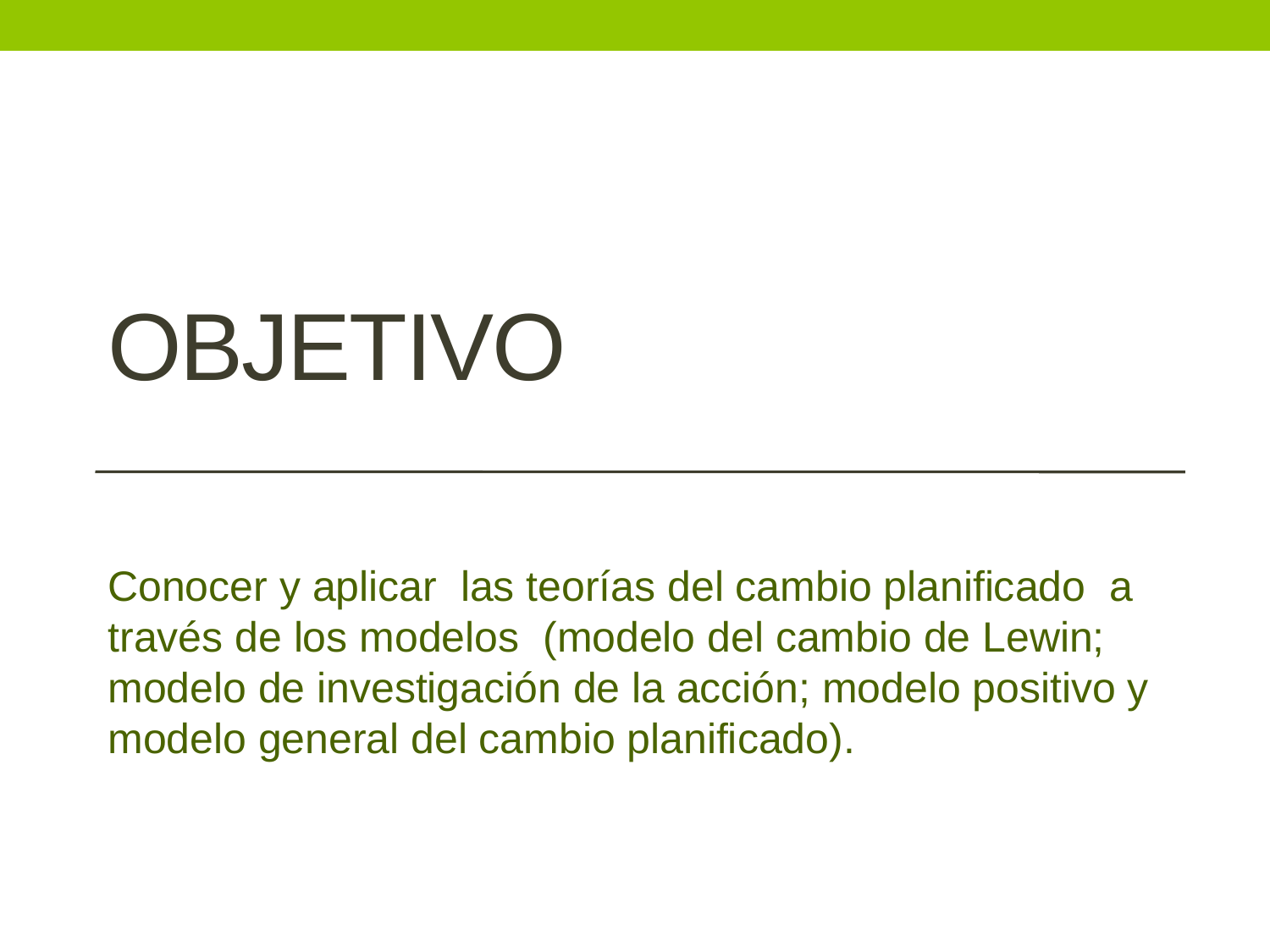

# OBJETIVO
Conocer y aplicar  las teorías del cambio planificado  a través de los modelos  (modelo del cambio de Lewin; modelo de investigación de la acción; modelo positivo y modelo general del cambio planificado).